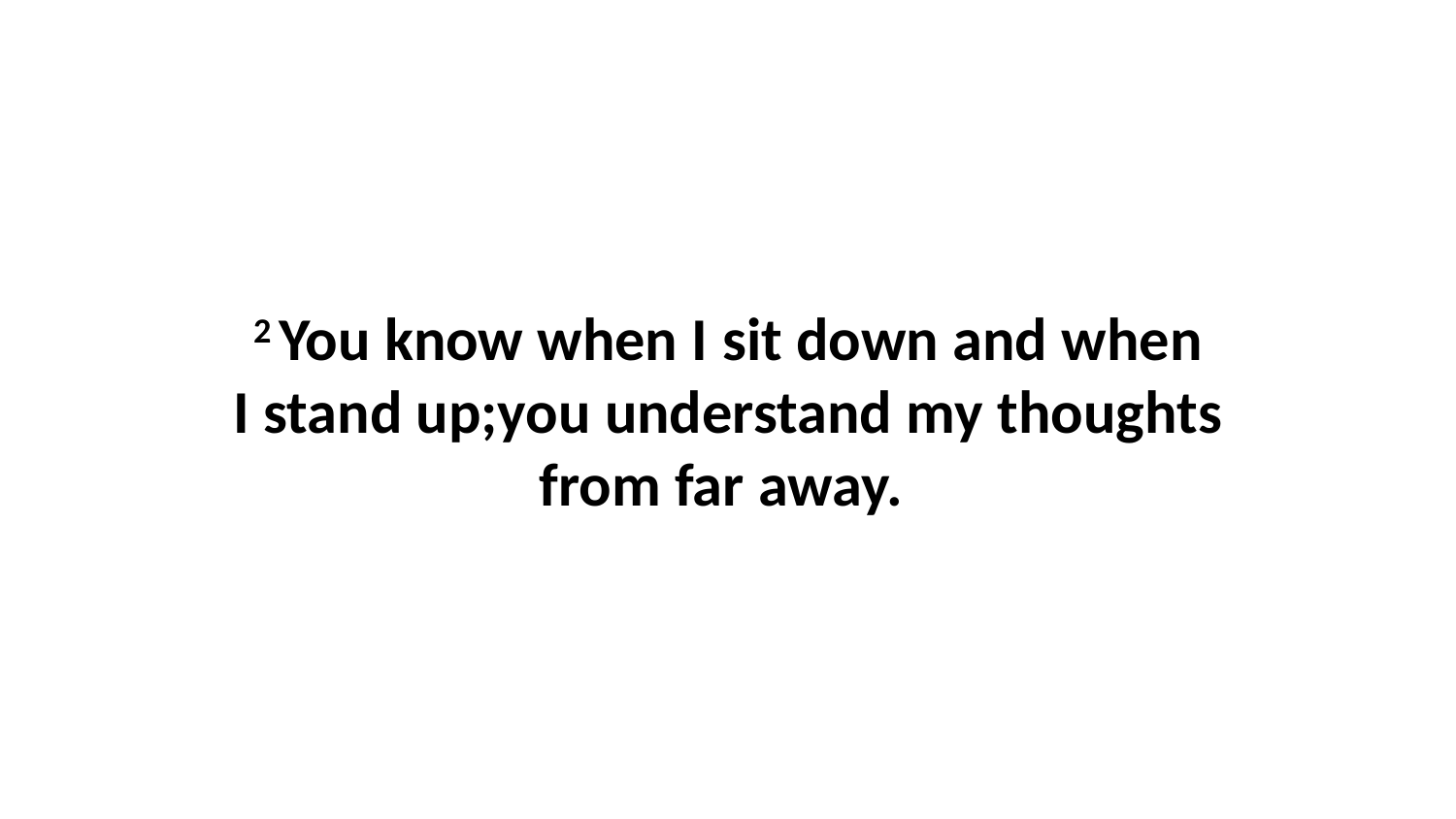

2 You know when I sit down and when I stand up;you understand my thoughts from far away.